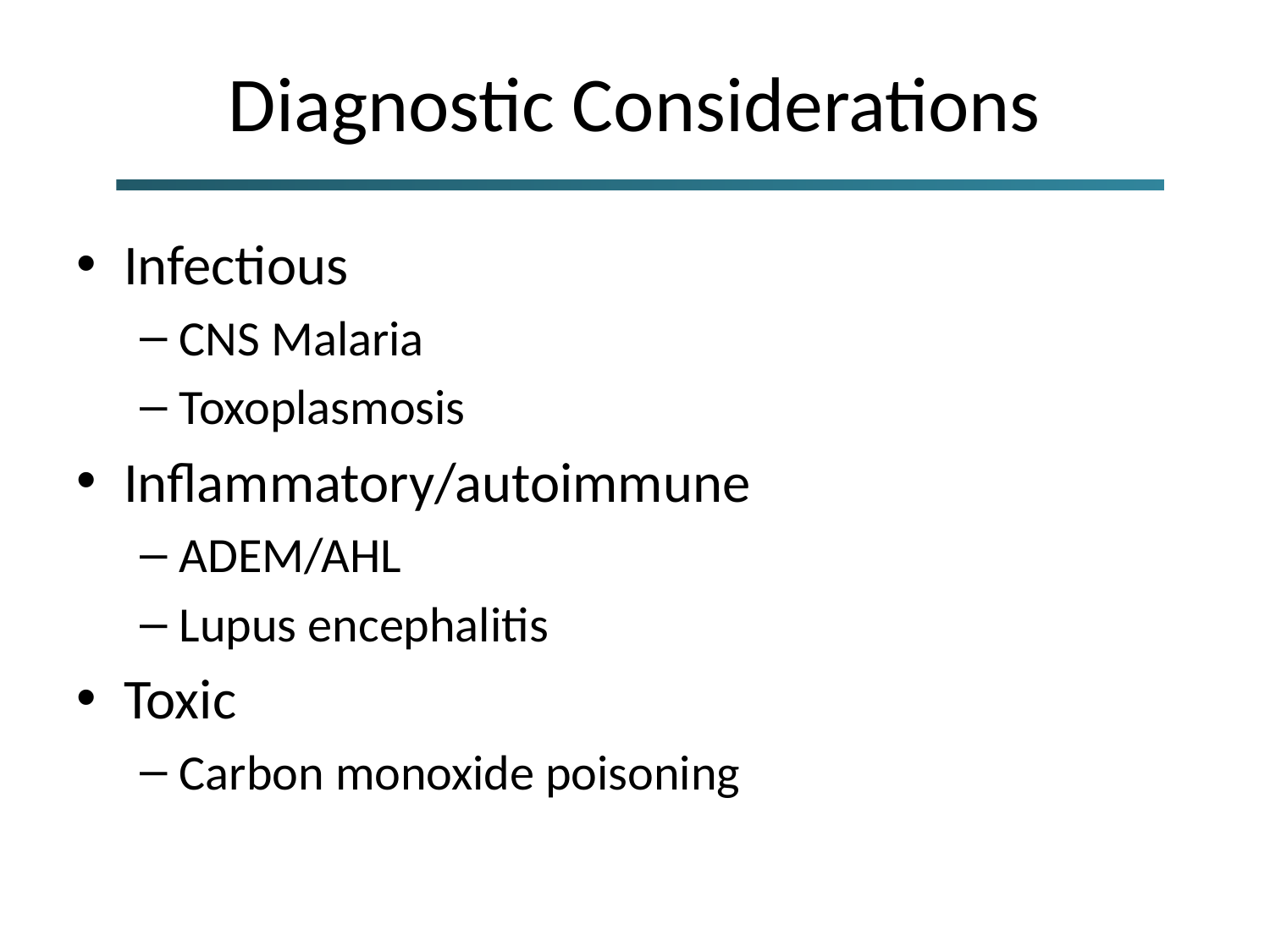

# Diagnostic Considerations
Infectious
CNS Malaria
Toxoplasmosis
Inflammatory/autoimmune
ADEM/AHL
Lupus encephalitis
Toxic
Carbon monoxide poisoning